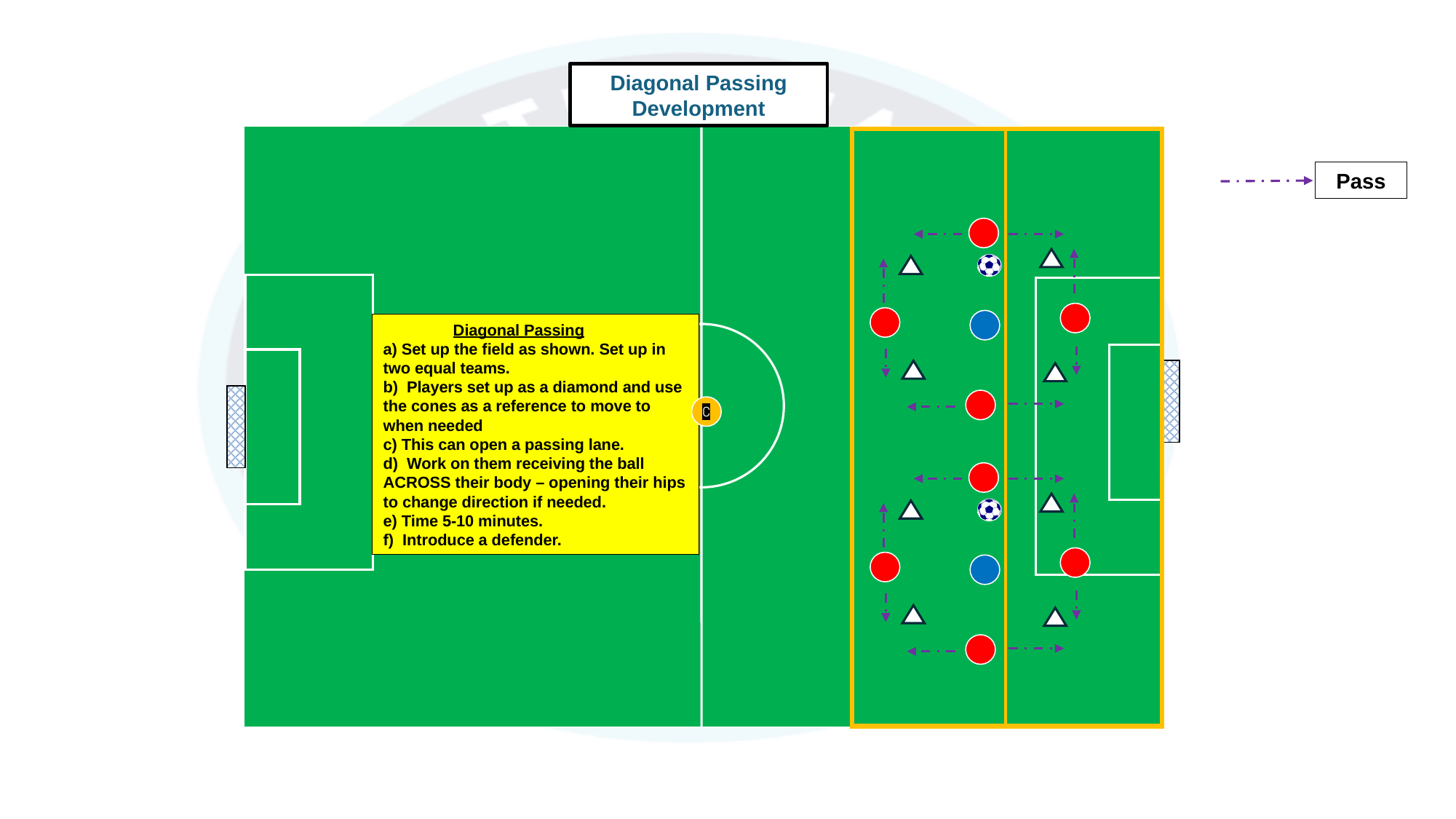

Diagonal Passing Development

Pass

                Diagonal Passing
a) Set up the field as shown. Set up in two equal teams.
b)  Players set up as a diamond and use the cones as a reference to move to when needed
c) This can open a passing lane.
d)  Work on them receiving the ball ACROSS their body – opening their hips to change direction if needed.
e) Time 5-10 minutes.
f)  Introduce a defender.

C